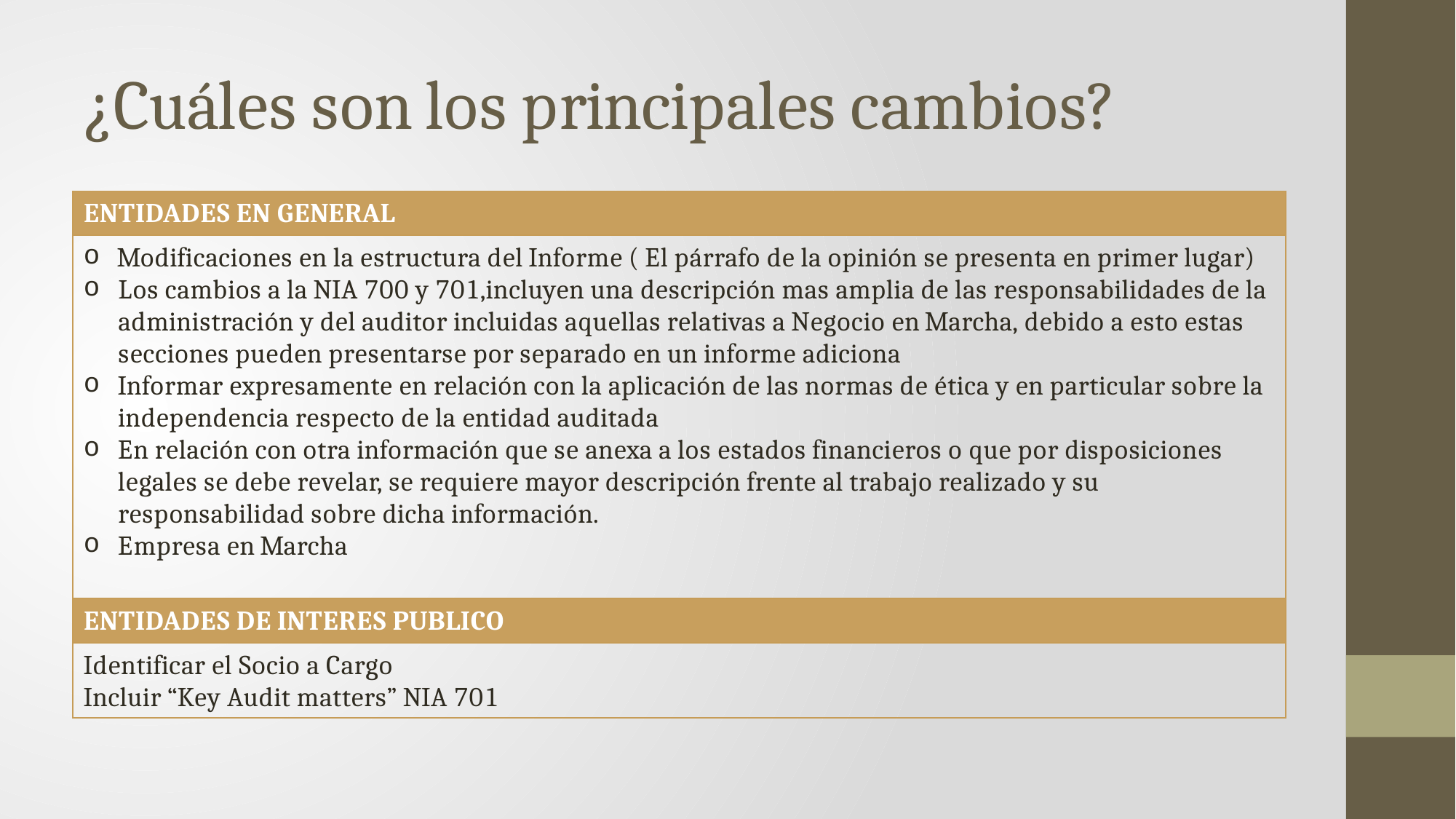

# ¿Cuáles son los principales cambios?
| ENTIDADES EN GENERAL |
| --- |
| Modificaciones en la estructura del Informe ( El párrafo de la opinión se presenta en primer lugar) Los cambios a la NIA 700 y 701,incluyen una descripción mas amplia de las responsabilidades de la administración y del auditor incluidas aquellas relativas a Negocio en Marcha, debido a esto estas secciones pueden presentarse por separado en un informe adiciona Informar expresamente en relación con la aplicación de las normas de ética y en particular sobre la independencia respecto de la entidad auditada En relación con otra información que se anexa a los estados financieros o que por disposiciones legales se debe revelar, se requiere mayor descripción frente al trabajo realizado y su responsabilidad sobre dicha información. Empresa en Marcha |
| ENTIDADES DE INTERES PUBLICO |
| Identificar el Socio a Cargo Incluir “Key Audit matters” NIA 701 |